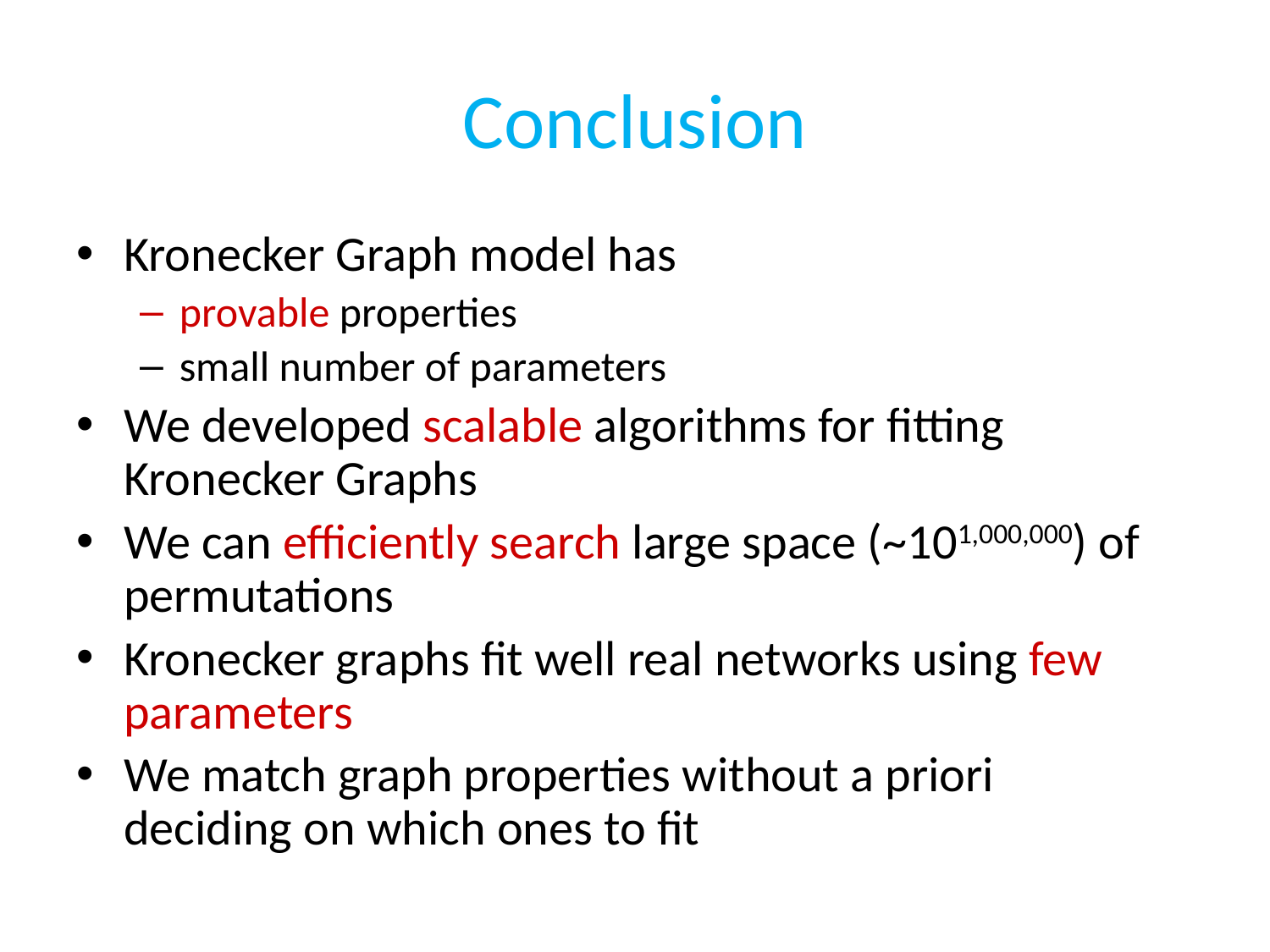

# Conclusion
Kronecker Graph model has
provable properties
small number of parameters
We developed scalable algorithms for fitting Kronecker Graphs
We can efficiently search large space (~101,000,000) of permutations
Kronecker graphs fit well real networks using few parameters
We match graph properties without a priori deciding on which ones to fit